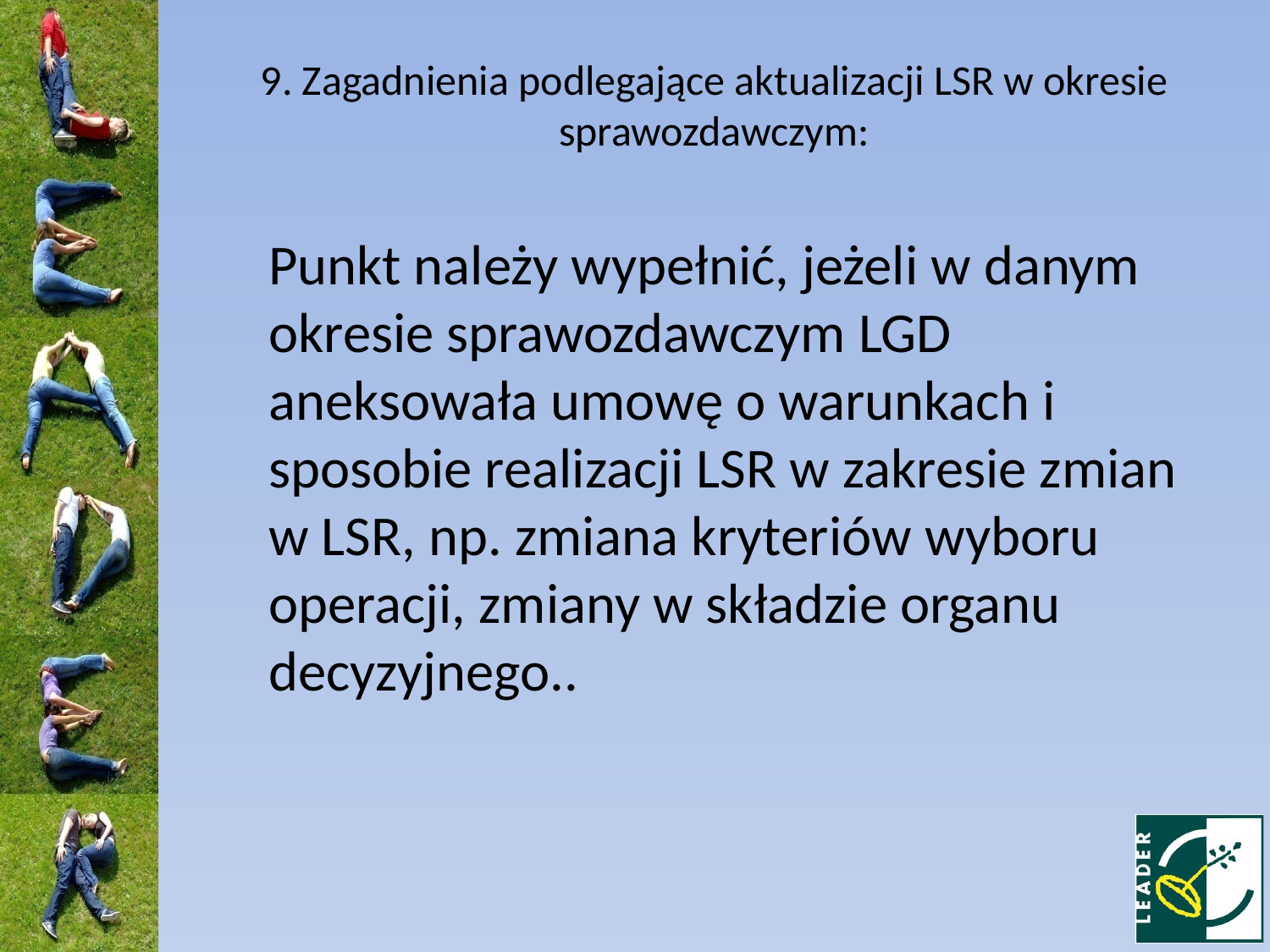

9. Zagadnienia podlegające aktualizacji LSR w okresie sprawozdawczym:
	Punkt należy wypełnić, jeżeli w danym okresie sprawozdawczym LGD aneksowała umowę o warunkach i sposobie realizacji LSR w zakresie zmian w LSR, np. zmiana kryteriów wyboru operacji, zmiany w składzie organu decyzyjnego..